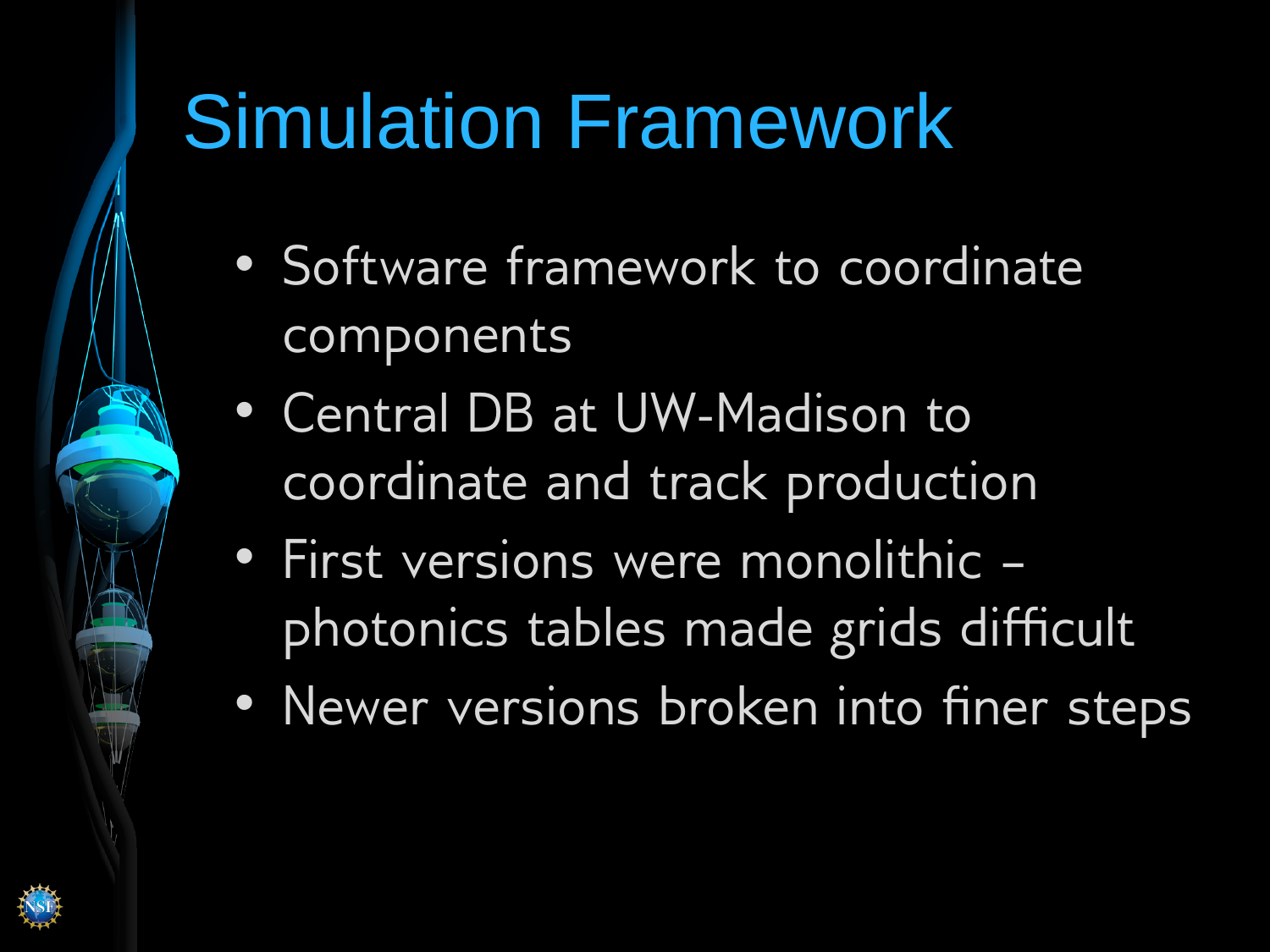

# Simulation Framework
Software framework to coordinate components
Central DB at UW-Madison to coordinate and track production
First versions were monolithic – photonics tables made grids difficult
Newer versions broken into finer steps